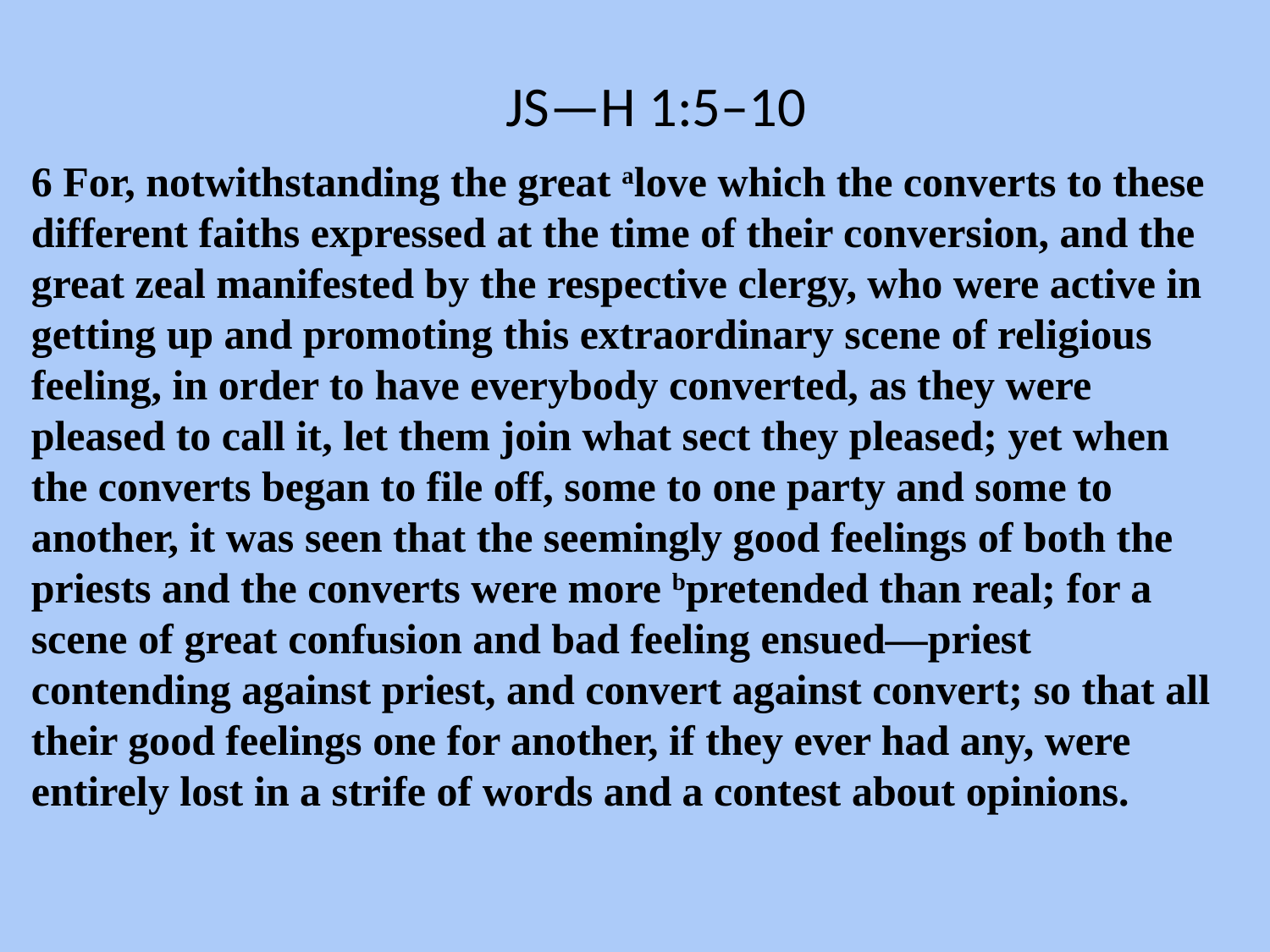

JS—H 1:5–10
6 For, notwithstanding the great alove which the converts to these different faiths expressed at the time of their conversion, and the great zeal manifested by the respective clergy, who were active in getting up and promoting this extraordinary scene of religious feeling, in order to have everybody converted, as they were pleased to call it, let them join what sect they pleased; yet when the converts began to file off, some to one party and some to another, it was seen that the seemingly good feelings of both the priests and the converts were more bpretended than real; for a scene of great confusion and bad feeling ensued—priest contending against priest, and convert against convert; so that all their good feelings one for another, if they ever had any, were entirely lost in a strife of words and a contest about opinions.